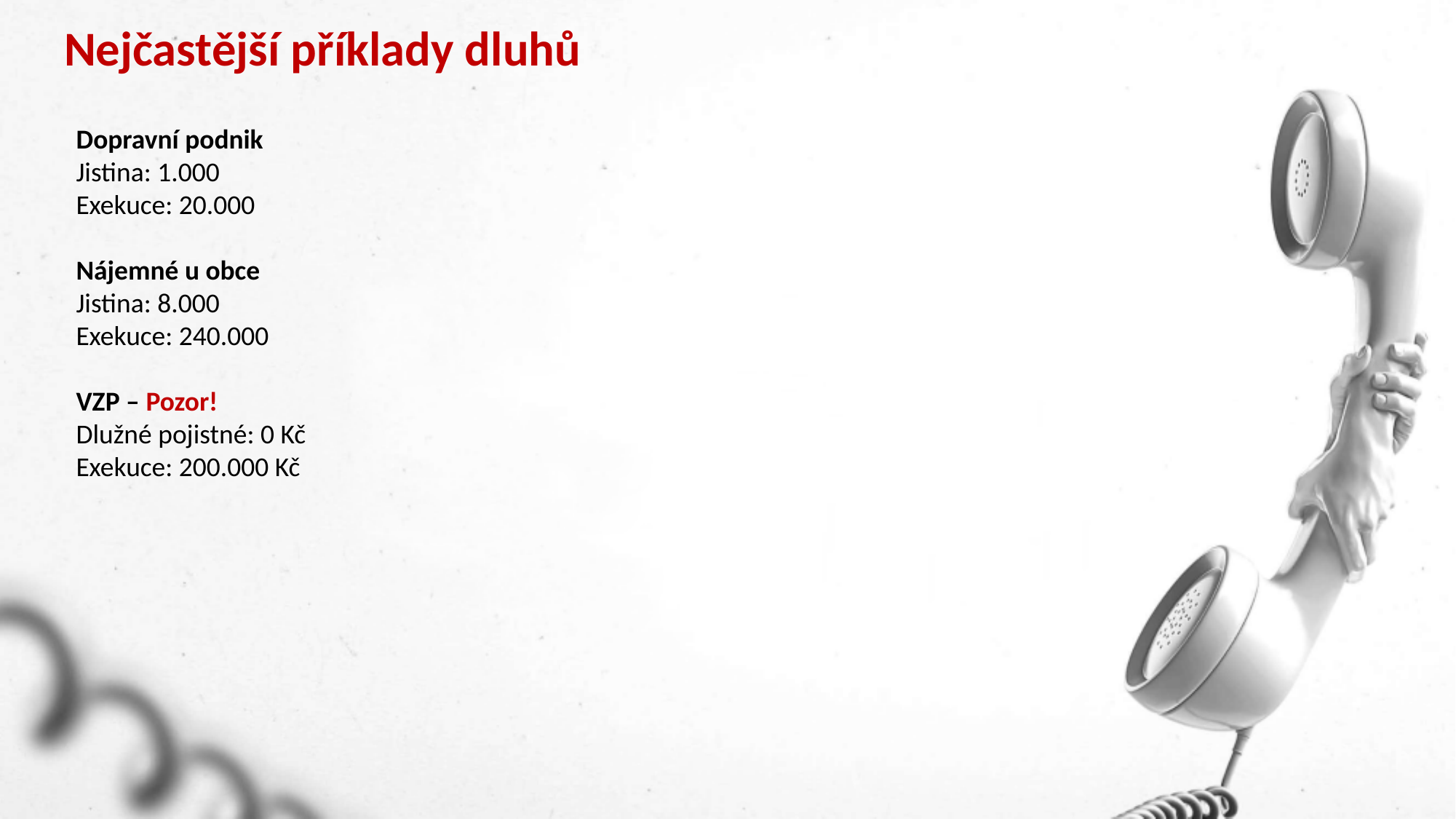

Nejčastější příklady dluhů
Dopravní podnik
Jistina: 1.000
Exekuce: 20.000

Nájemné u obce
Jistina: 8.000
Exekuce: 240.000

VZP – Pozor!
Dlužné pojistné: 0 Kč
Exekuce: 200.000 Kč